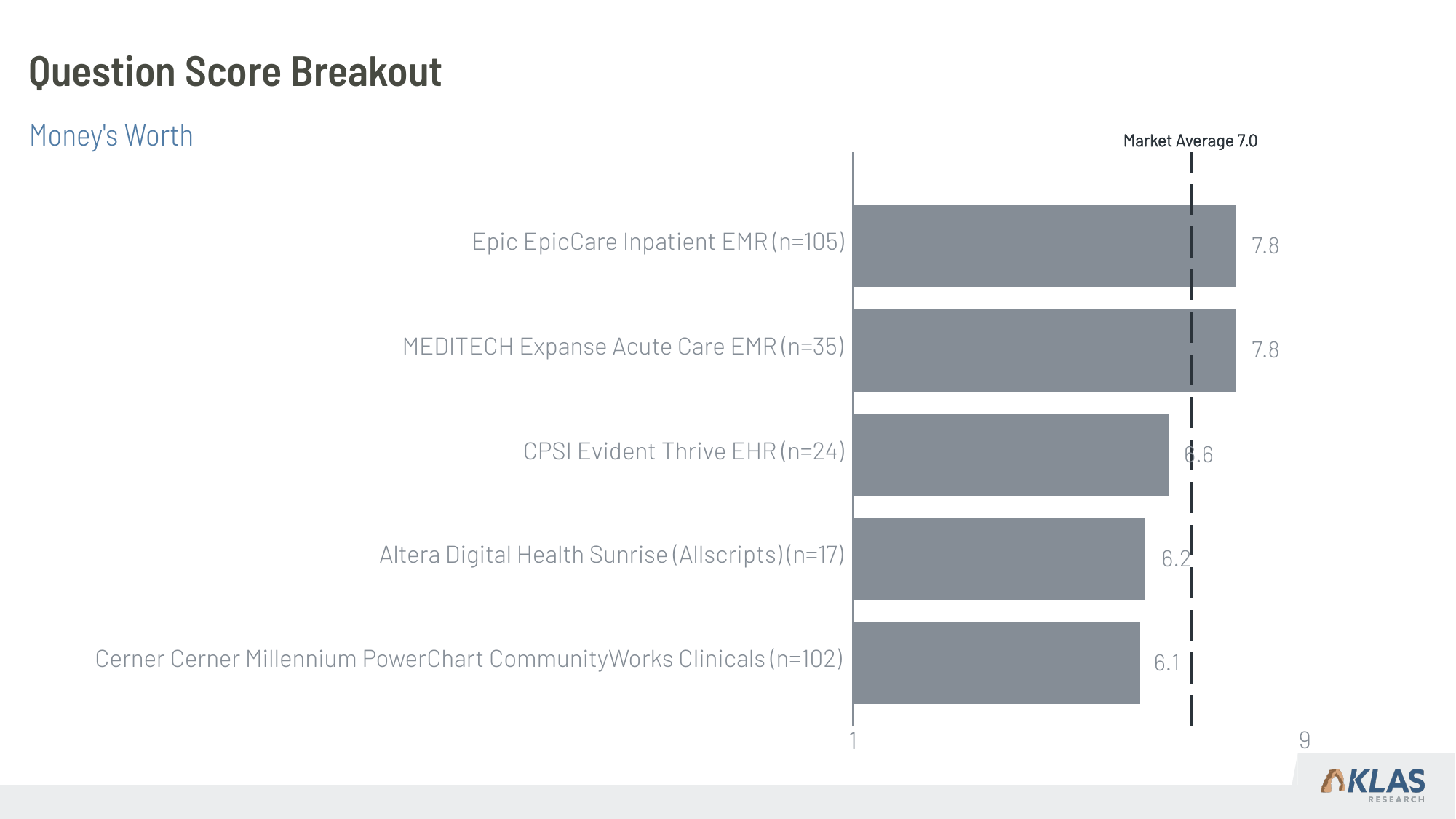

# Question Score Breakout
Money's Worth
Market Average 7.0

Epic EpicCare Inpatient EMR (n=105)
7.8

MEDITECH Expanse Acute Care EMR (n=35)
7.8

CPSI Evident Thrive EHR (n=24)
6.6

Altera Digital Health Sunrise (Allscripts) (n=17)
6.2

Cerner Cerner Millennium PowerChart CommunityWorks Clinicals (n=102)
6.1
9
1